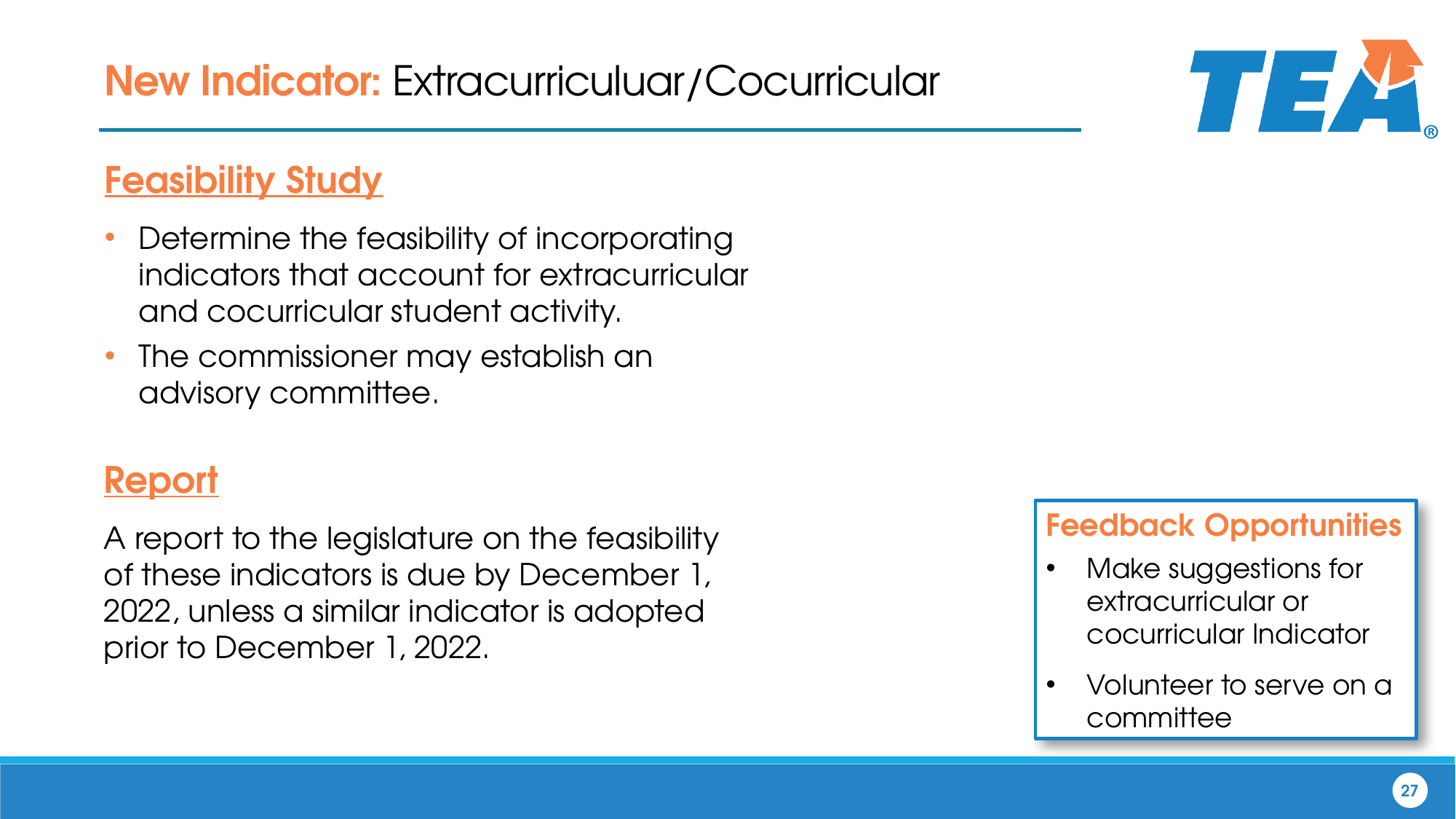

New Indicator: Extracurriculuar/Cocurricular
Feasibility Study
Determine the feasibility of incorporating indicators that account for extracurricular and cocurricular student activity.
The commissioner may establish an advisory committee.
Report
A report to the legislature on the feasibility of these indicators is due by December 1, 2022, unless a similar indicator is adopted prior to December 1, 2022.
Feedback Opportunities
Make suggestions for extracurricular or cocurricular Indicator
Volunteer to serve on a committee
27